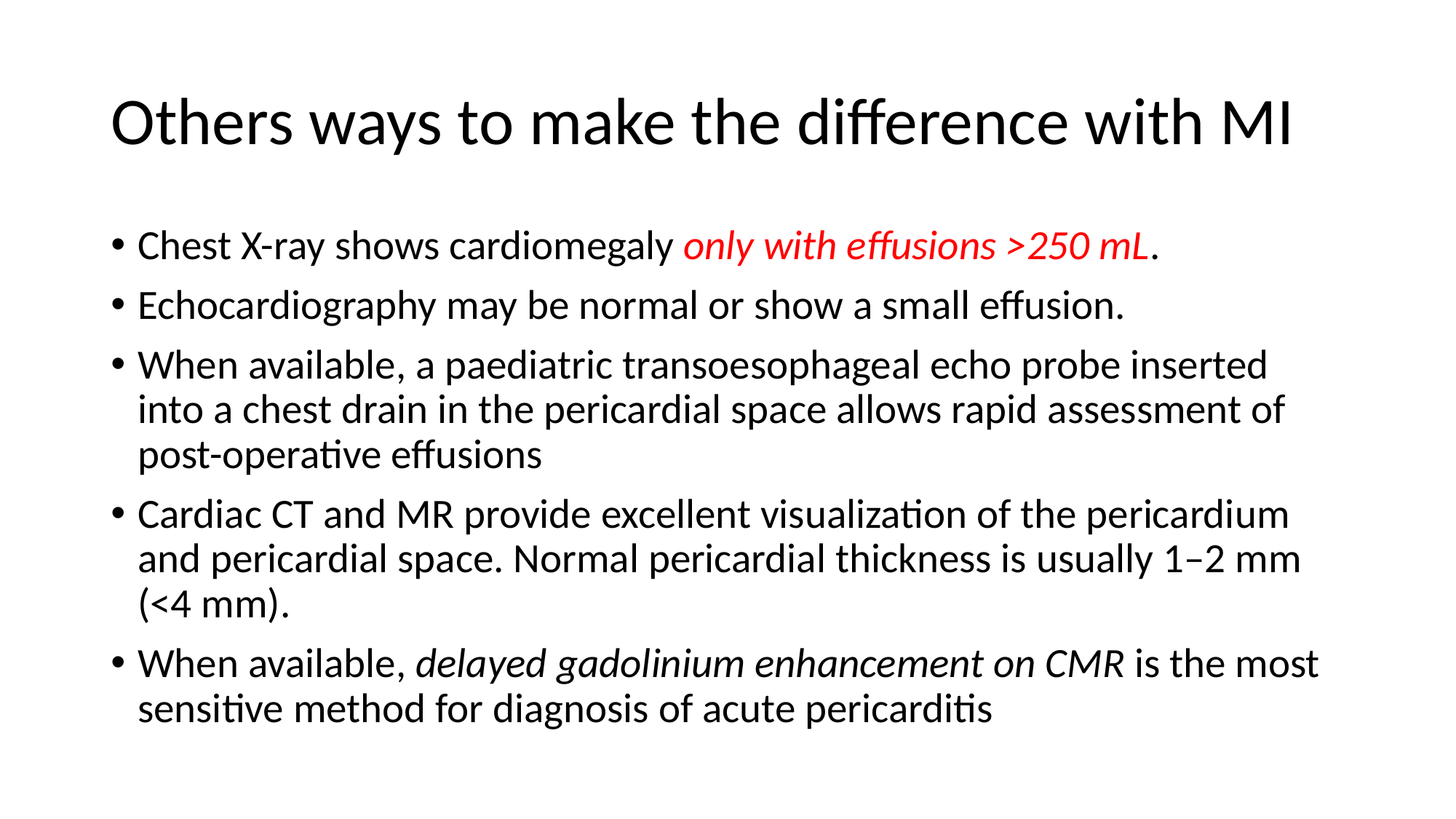

# Others ways to make the difference with MI
Chest X-ray shows cardiomegaly only with effusions >250 mL.
Echocardiography may be normal or show a small effusion.
When available, a paediatric transoesophageal echo probe inserted into a chest drain in the pericardial space allows rapid assessment of post-operative effusions
Cardiac CT and MR provide excellent visualization of the pericardium and pericardial space. Normal pericardial thickness is usually 1–2 mm (<4 mm).
When available, delayed gadolinium enhancement on CMR is the most sensitive method for diagnosis of acute pericarditis